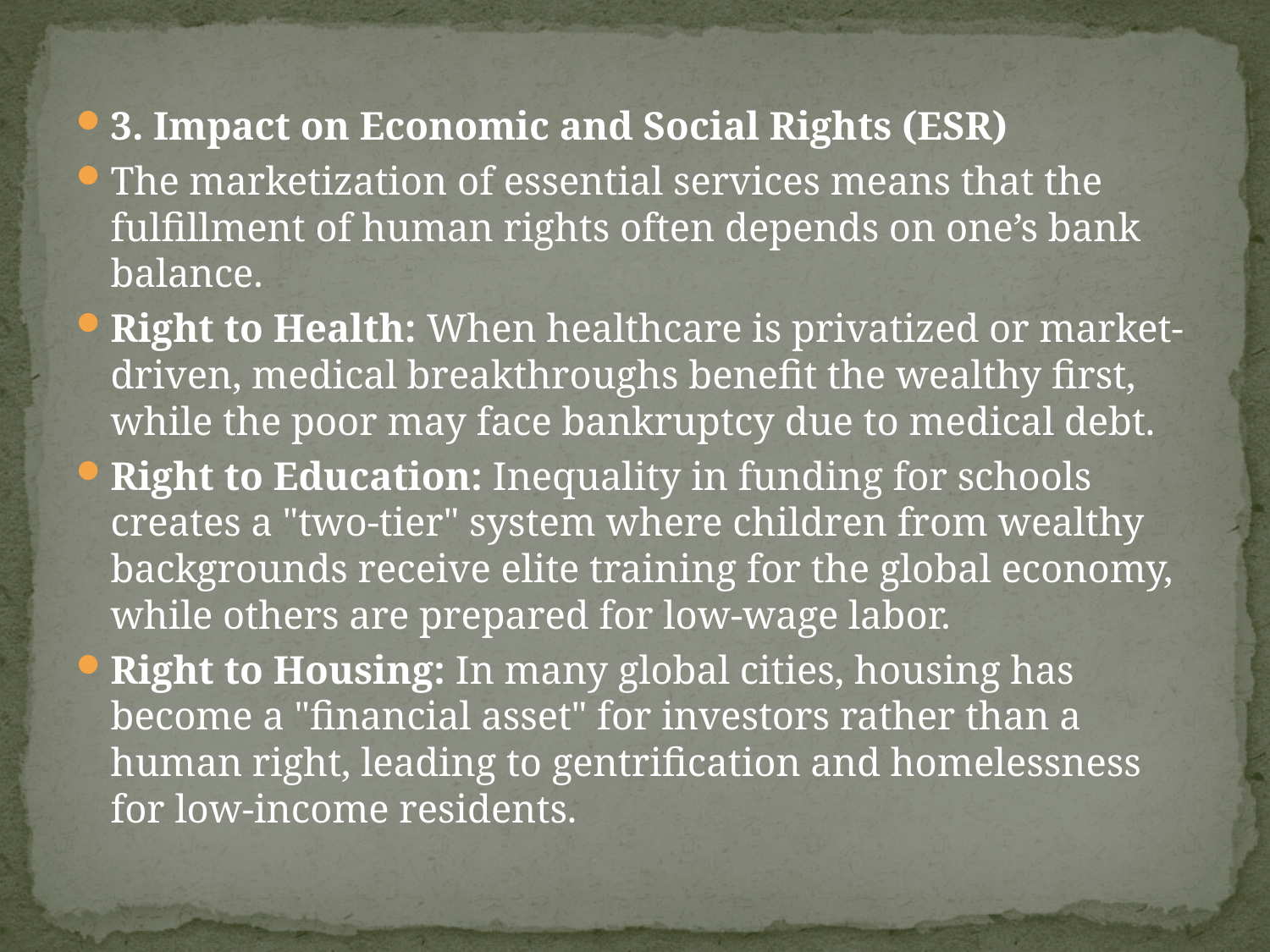

#
3. Impact on Economic and Social Rights (ESR)
The marketization of essential services means that the fulfillment of human rights often depends on one’s bank balance.
Right to Health: When healthcare is privatized or market-driven, medical breakthroughs benefit the wealthy first, while the poor may face bankruptcy due to medical debt.
Right to Education: Inequality in funding for schools creates a "two-tier" system where children from wealthy backgrounds receive elite training for the global economy, while others are prepared for low-wage labor.
Right to Housing: In many global cities, housing has become a "financial asset" for investors rather than a human right, leading to gentrification and homelessness for low-income residents.